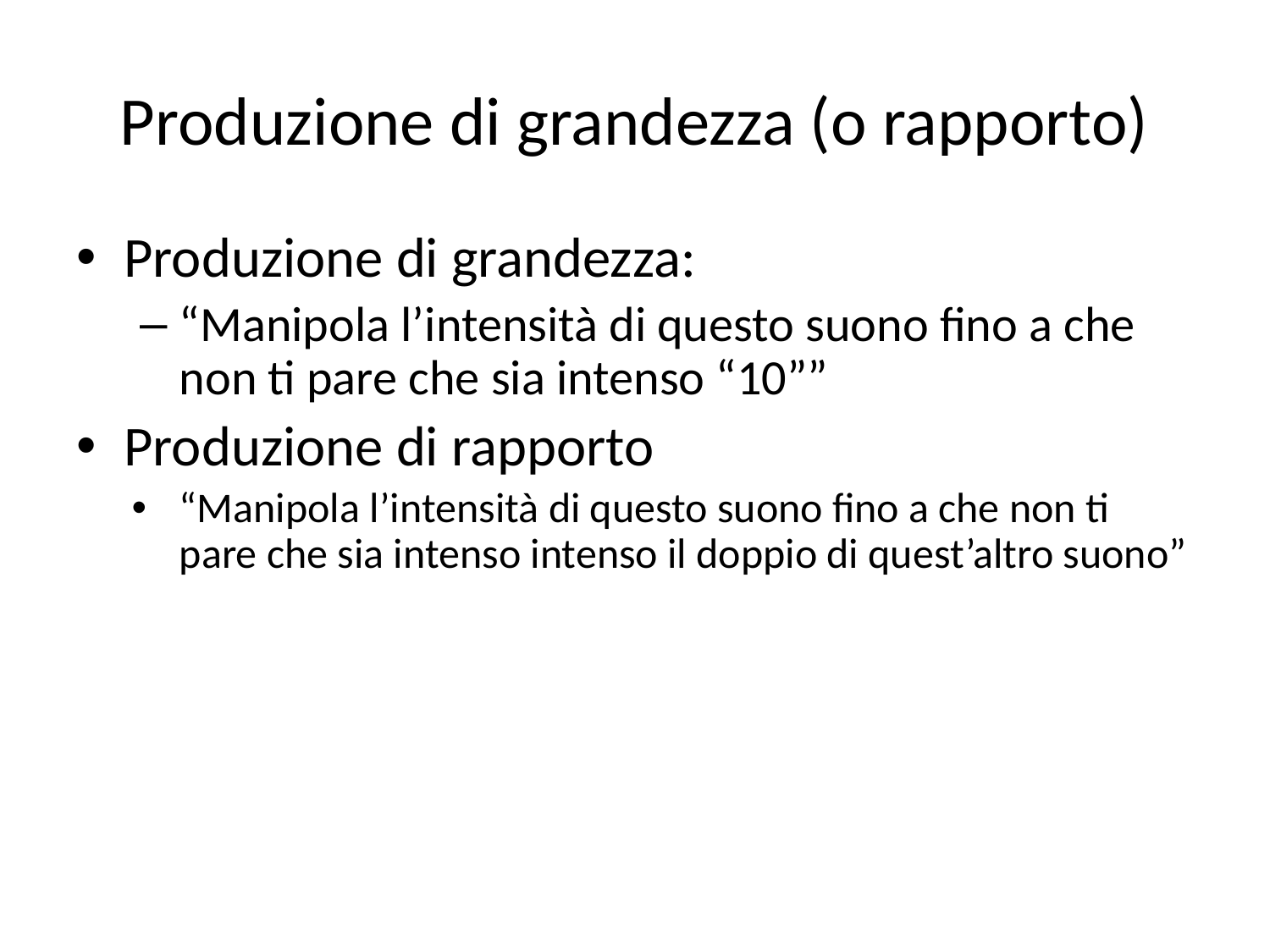

# Produzione di grandezza (o rapporto)
Produzione di grandezza:
“Manipola l’intensità di questo suono fino a che non ti pare che sia intenso “10””
Produzione di rapporto
“Manipola l’intensità di questo suono fino a che non ti pare che sia intenso intenso il doppio di quest’altro suono”